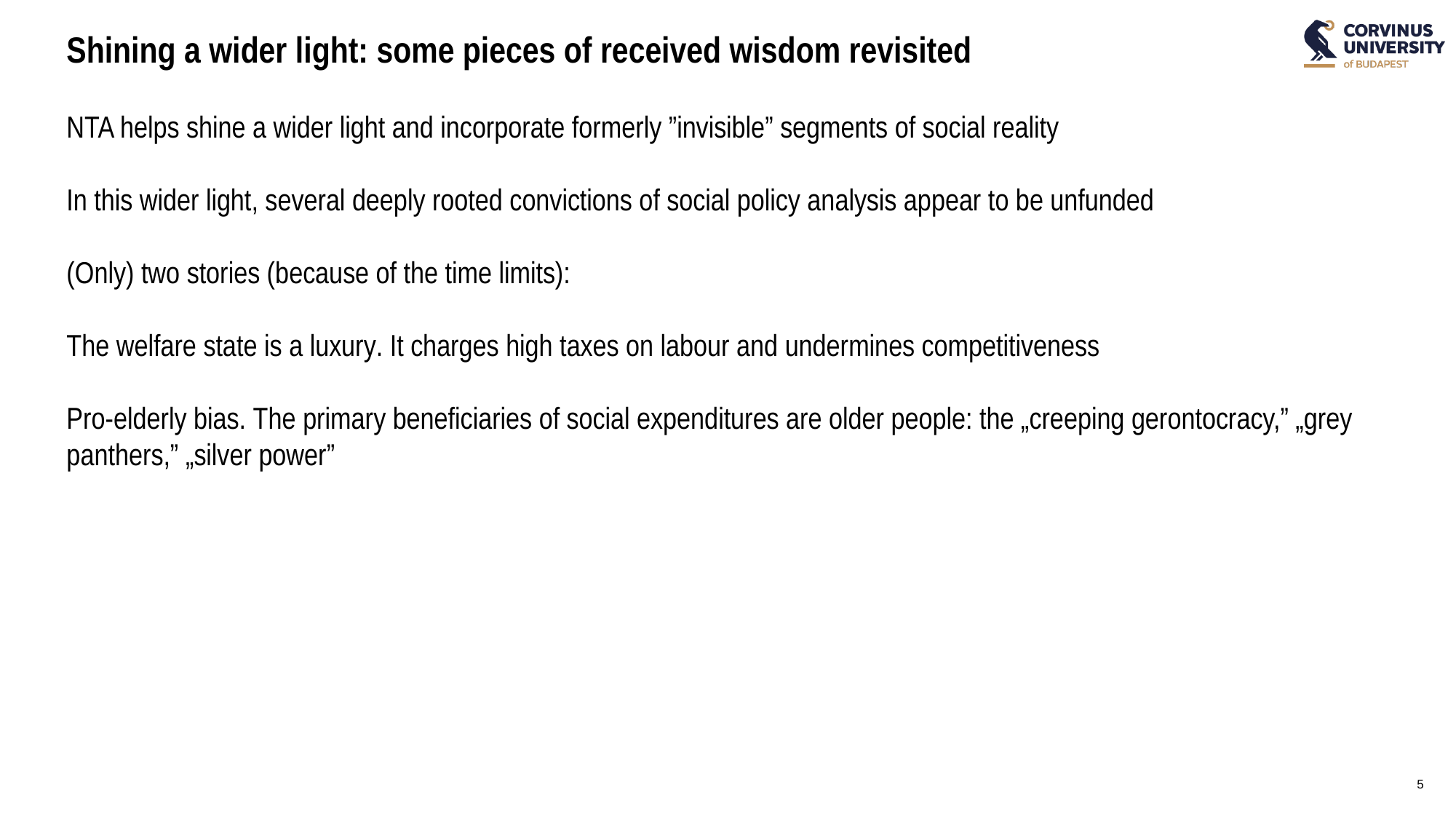

Shining a wider light: some pieces of received wisdom revisited
NTA helps shine a wider light and incorporate formerly ”invisible” segments of social reality

In this wider light, several deeply rooted convictions of social policy analysis appear to be unfunded

(Only) two stories (because of the time limits):

The welfare state is a luxury. It charges high taxes on labour and undermines competitiveness

Pro-elderly bias. The primary beneficiaries of social expenditures are older people: the „creeping gerontocracy,” „grey panthers,” „silver power”